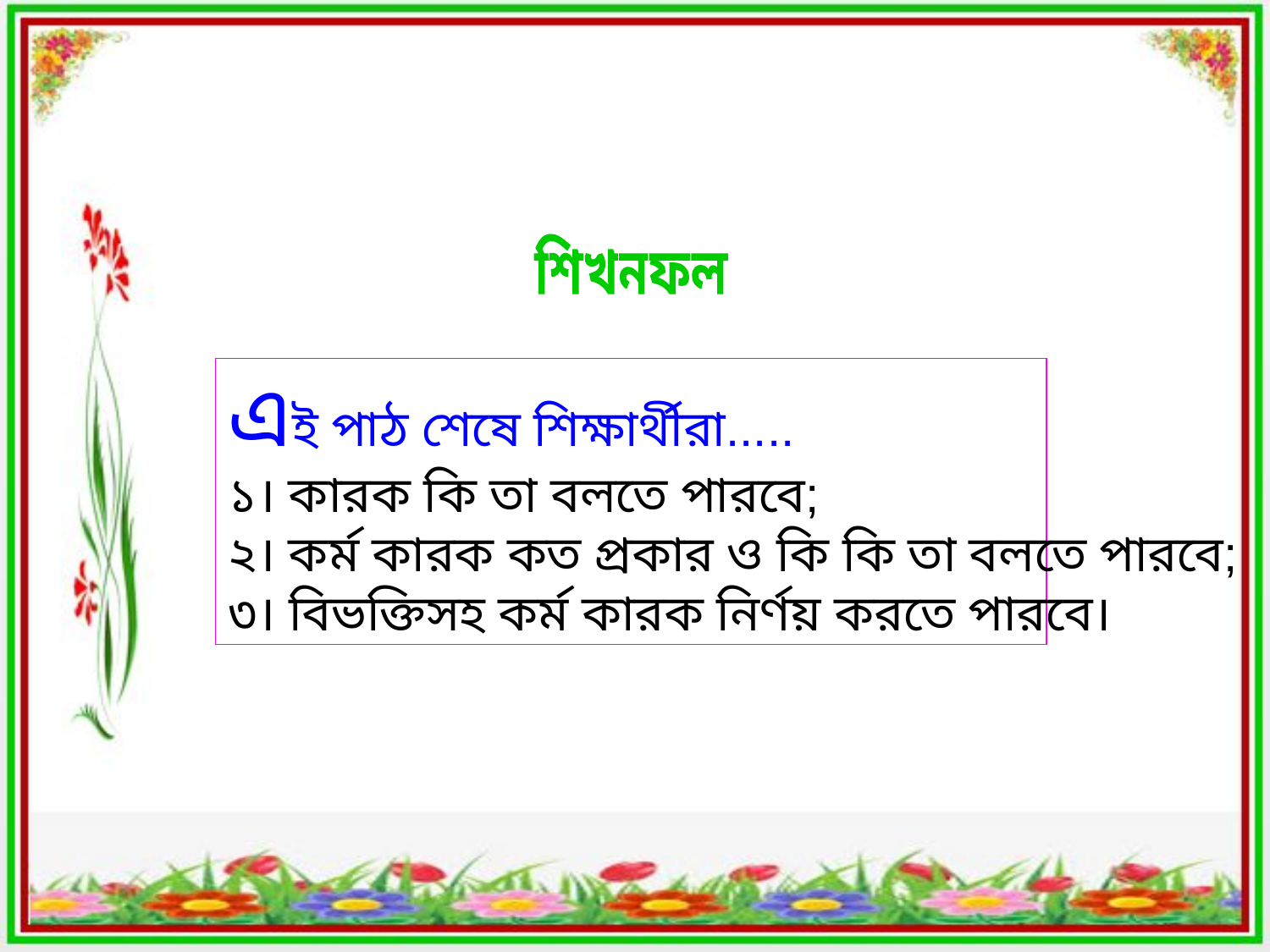

শিখনফল
এই পাঠ শেষে শিক্ষার্থীরা.....
১। কারক কি তা বলতে পারবে;
২। কর্ম কারক কত প্রকার ও কি কি তা বলতে পারবে;
৩। বিভক্তিসহ কর্ম কারক নির্ণয় করতে পারবে।